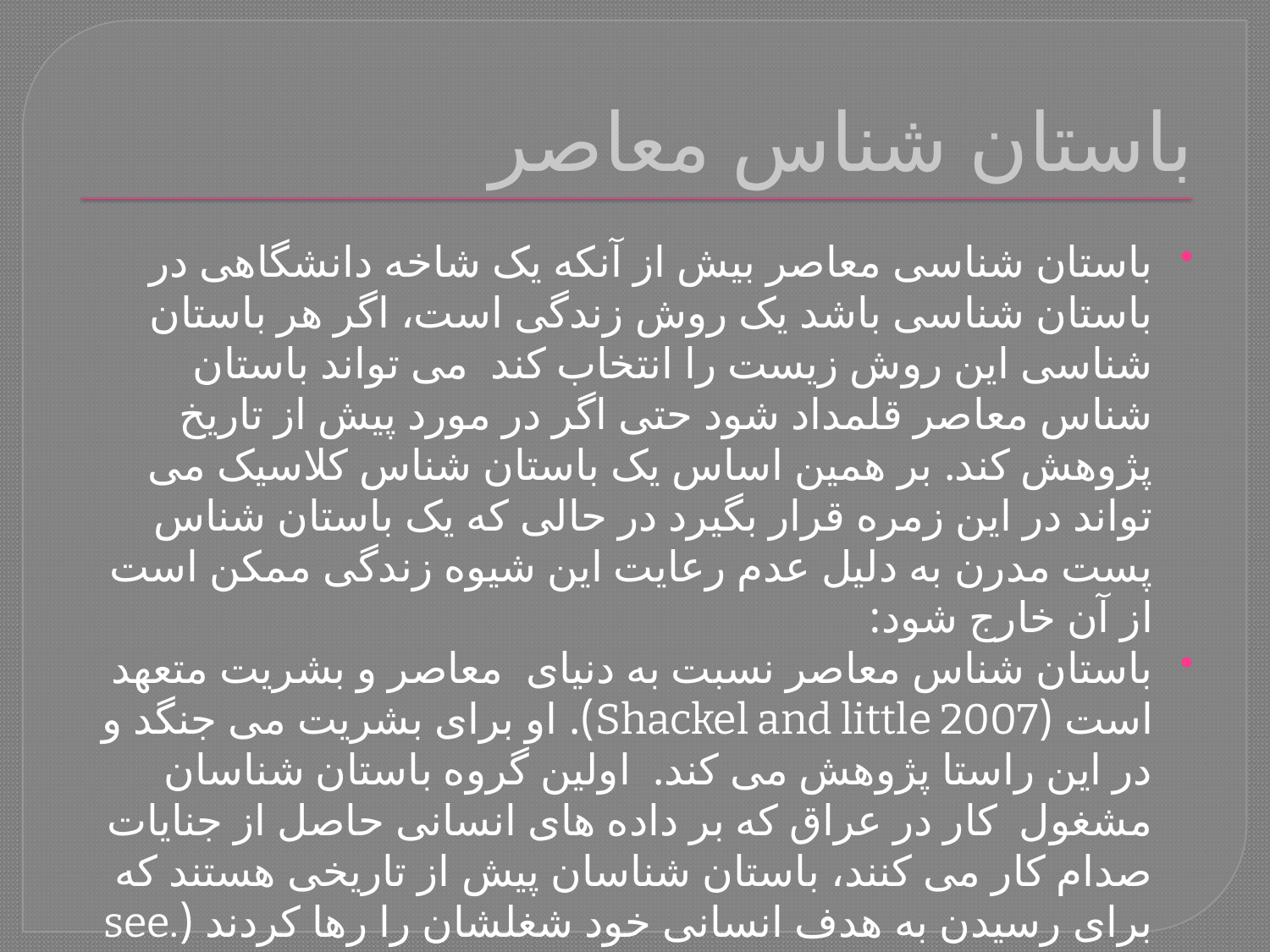

# باستان شناس معاصر
باستان شناسی معاصر بیش از آنکه یک شاخه دانشگاهی در باستان شناسی باشد یک روش زندگی است، اگر هر باستان شناسی این روش زیست را انتخاب کند  می تواند باستان شناس معاصر قلمداد شود حتی اگر در مورد پیش از تاریخ پژوهش کند. بر همین اساس یک باستان شناس کلاسیک می تواند در این زمره قرار بگیرد در حالی که یک باستان شناس پست مدرن به دلیل عدم رعایت این شیوه زندگی ممکن است از آن خارج شود:
باستان شناس معاصر نسبت به دنیای  معاصر و بشریت متعهد است (Shackel and little 2007). او برای بشریت می جنگد و در این راستا پژوهش می کند.  اولین گروه باستان شناسان مشغول  کار در عراق که بر داده های انسانی حاصل از جنایات صدام کار می کنند، باستان شناسان پیش از تاریخی هستند که برای رسیدن به هدف انسانی خود شغلشان را رها کردند (see. Pringle 2009).